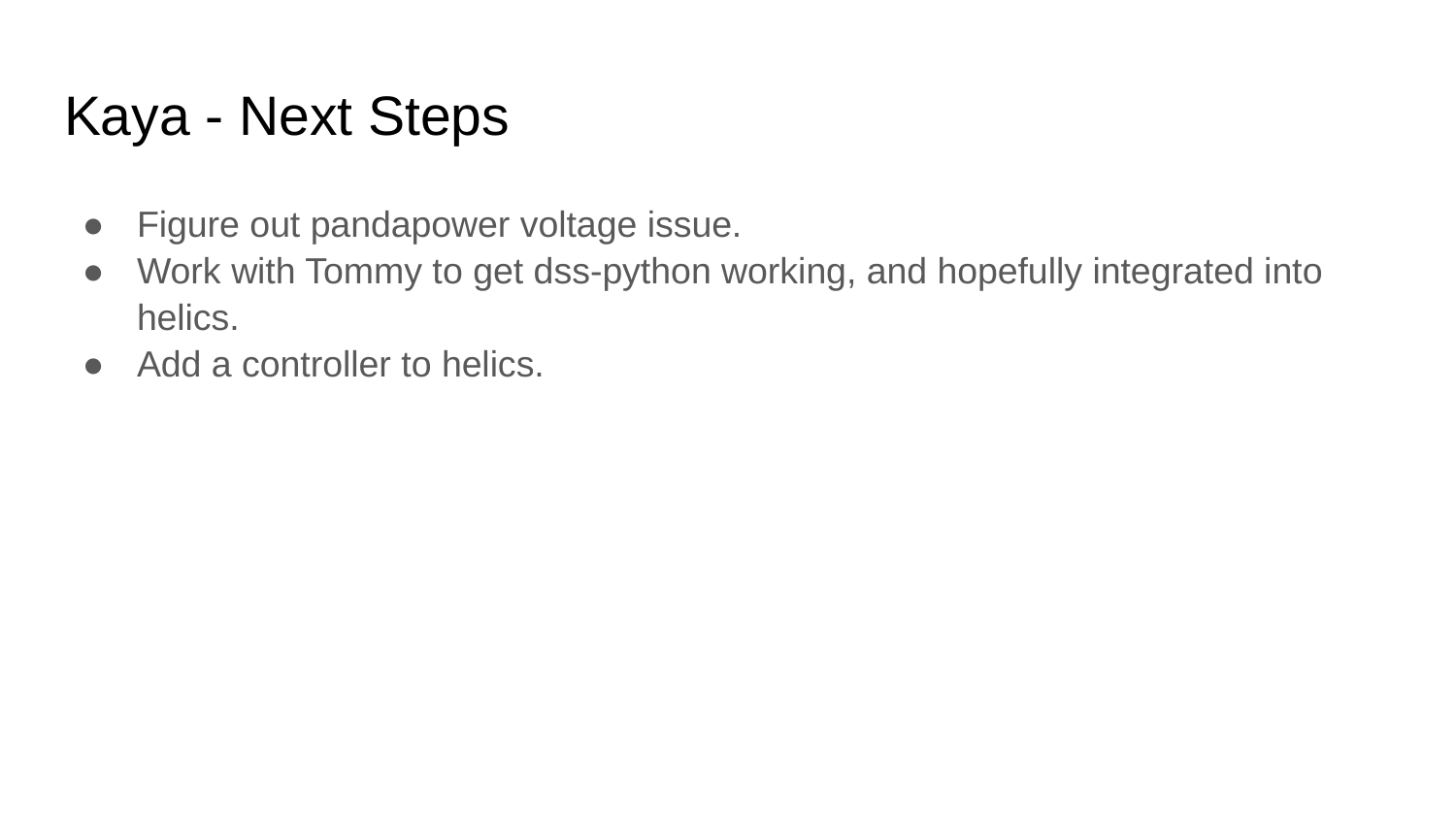

# Kaya - Next Steps
Figure out pandapower voltage issue.
Work with Tommy to get dss-python working, and hopefully integrated into helics.
Add a controller to helics.